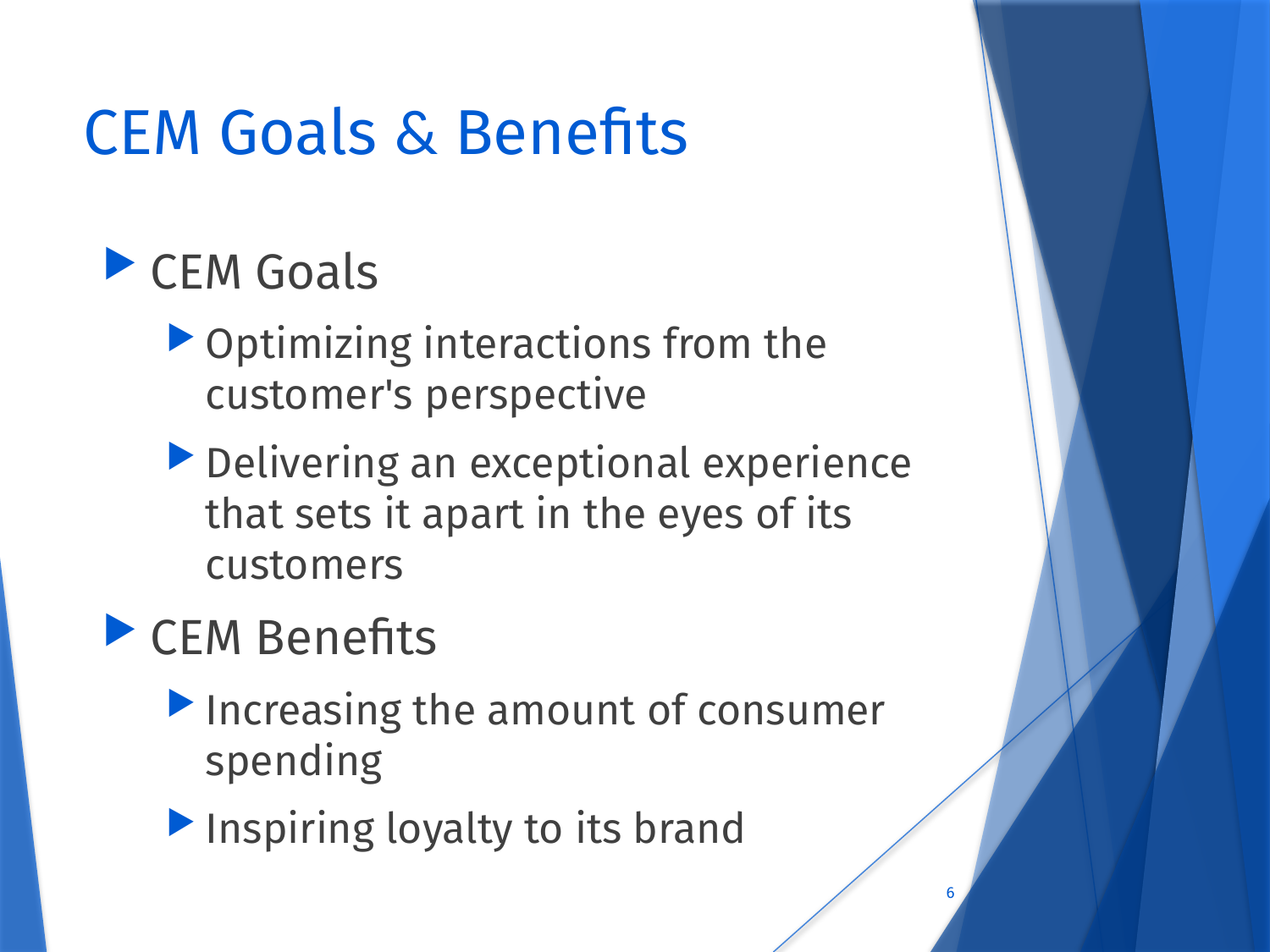

# CEM Goals & Benefits
CEM Goals
Optimizing interactions from the customer's perspective
Delivering an exceptional experience that sets it apart in the eyes of its customers
CEM Benefits
Increasing the amount of consumer spending
Inspiring loyalty to its brand

6